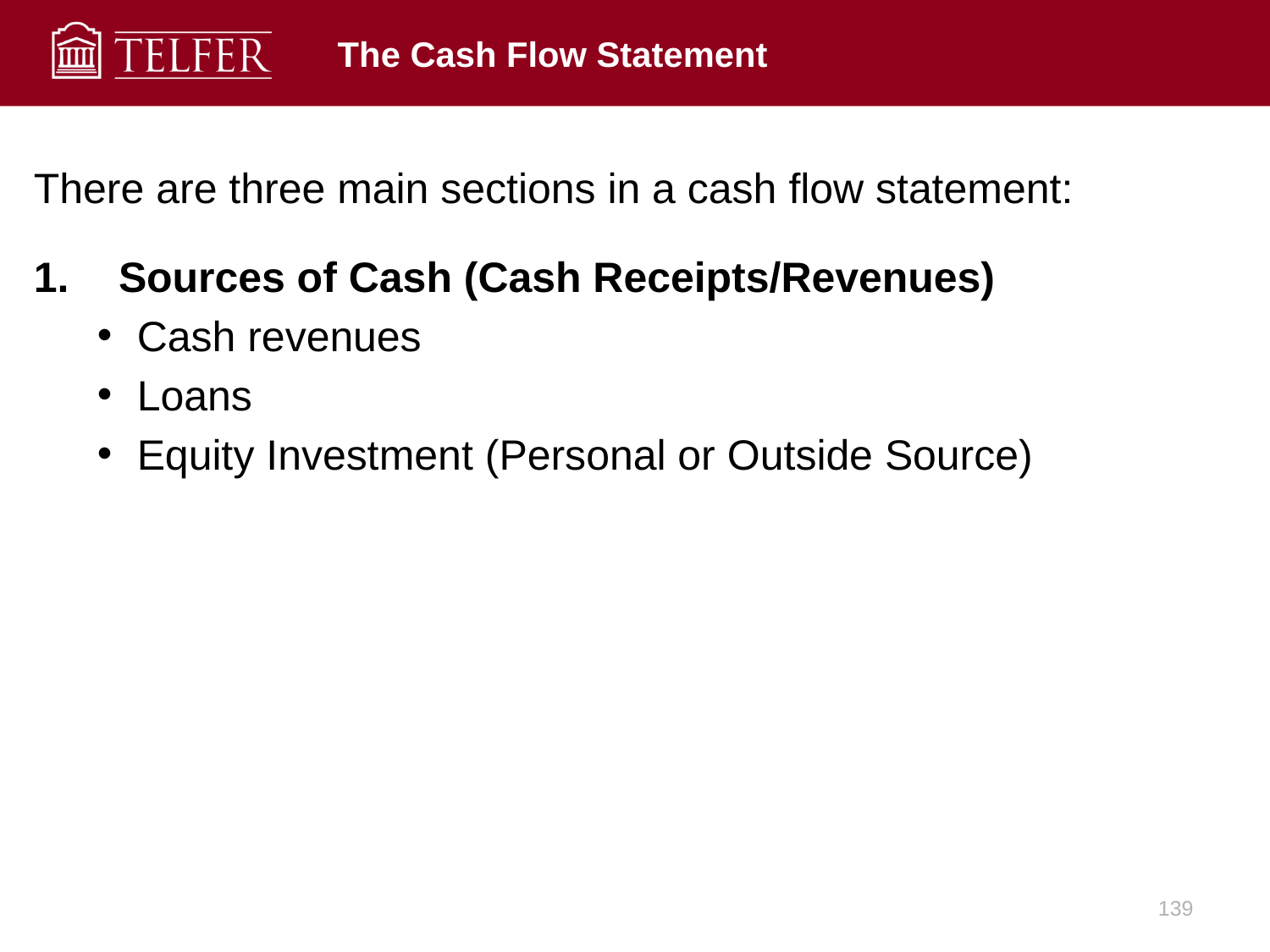

# The Cash Flow Statement
There are three main sections in a cash flow statement:

Sources of Cash (Cash Receipts/Revenues)
Cash revenues
Loans
Equity Investment (Personal or Outside Source)

139